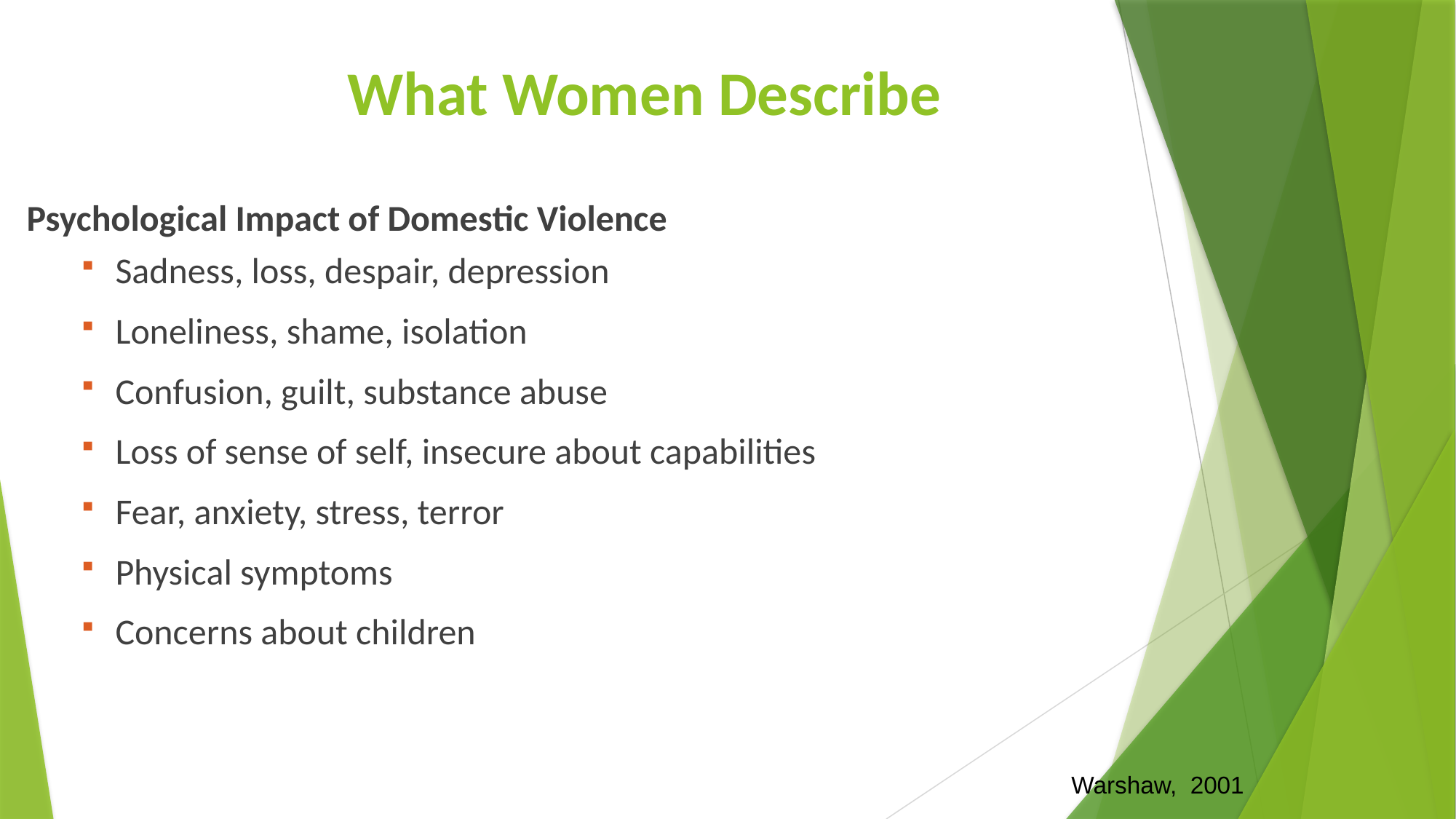

What Women Describe
Psychological Impact of Domestic Violence
Sadness, loss, despair, depression
Loneliness, shame, isolation
Confusion, guilt, substance abuse
Loss of sense of self, insecure about capabilities
Fear, anxiety, stress, terror
Physical symptoms
Concerns about children

Warshaw,  2001